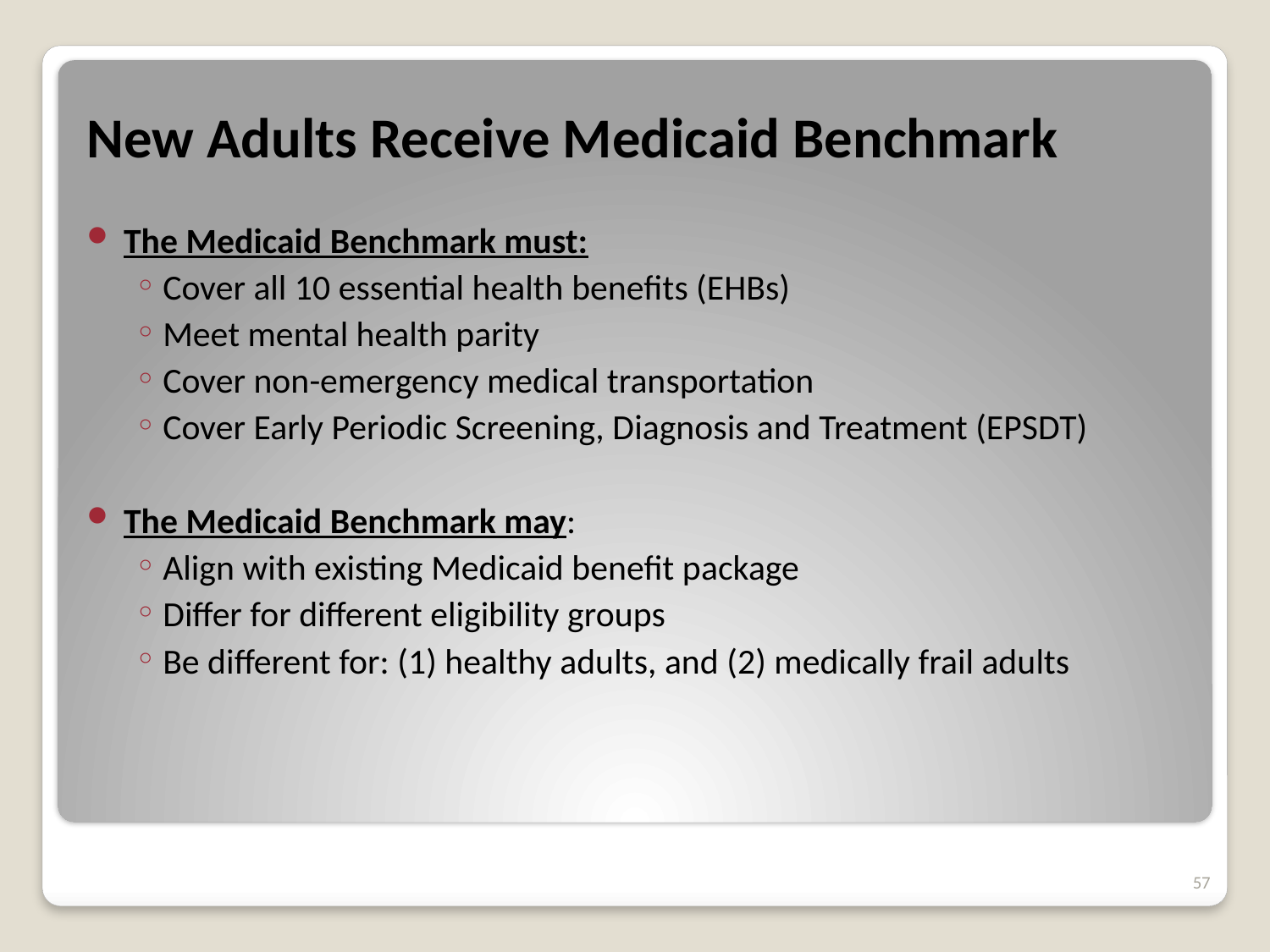

# New Adults Receive Medicaid Benchmark
The Medicaid Benchmark must:
Cover all 10 essential health benefits (EHBs)
Meet mental health parity
Cover non-emergency medical transportation
Cover Early Periodic Screening, Diagnosis and Treatment (EPSDT)

The Medicaid Benchmark may:
Align with existing Medicaid benefit package
Differ for different eligibility groups
Be different for: (1) healthy adults, and (2) medically frail adults
57